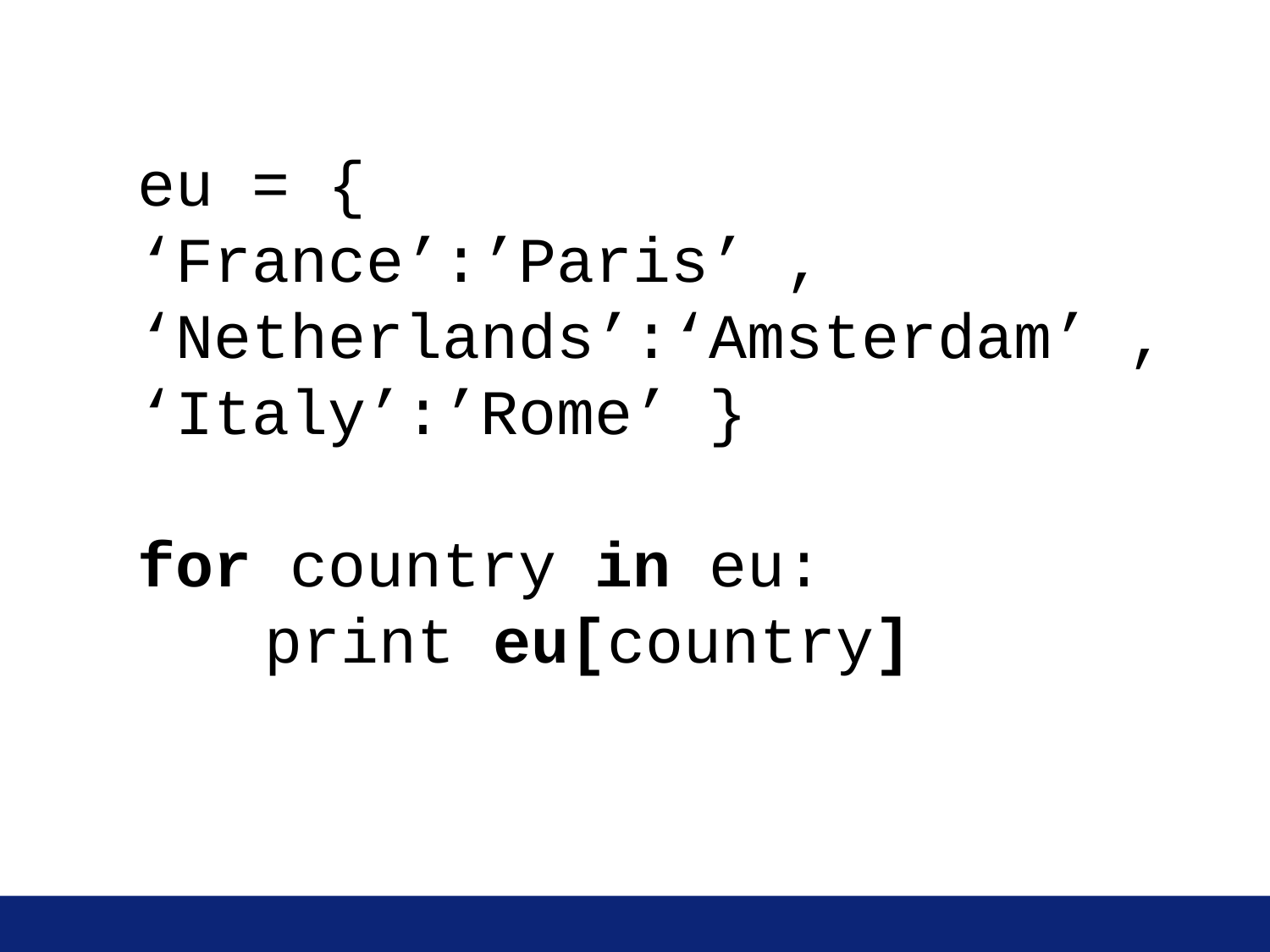

eu = {
‘France’:’Paris’ ,
‘Netherlands’:‘Amsterdam’ ,
‘Italy’:’Rome’ }

for country in eu:
	print eu[country]